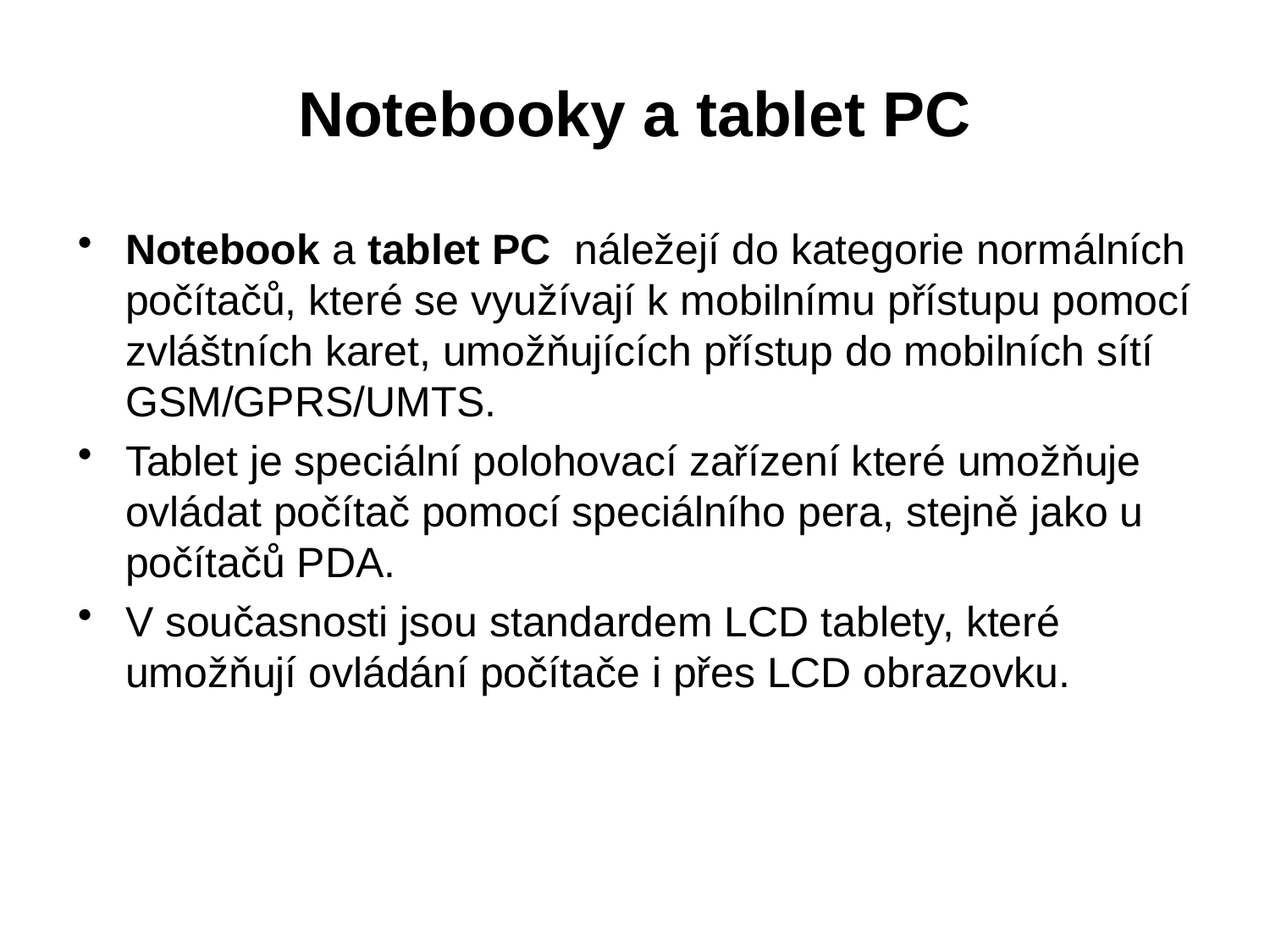

# Notebooky a tablet PC
Notebook a tablet PC  náležejí do kategorie normálních počítačů, které se využívají k mobilnímu přístupu pomocí zvláštních karet, umožňujících přístup do mobilních sítí GSM/GPRS/UMTS.
Tablet je speciální polohovací zařízení které umožňuje ovládat počítač pomocí speciálního pera, stejně jako u počítačů PDA.
V současnosti jsou standardem LCD tablety, které umožňují ovládání počítače i přes LCD obrazovku.

25